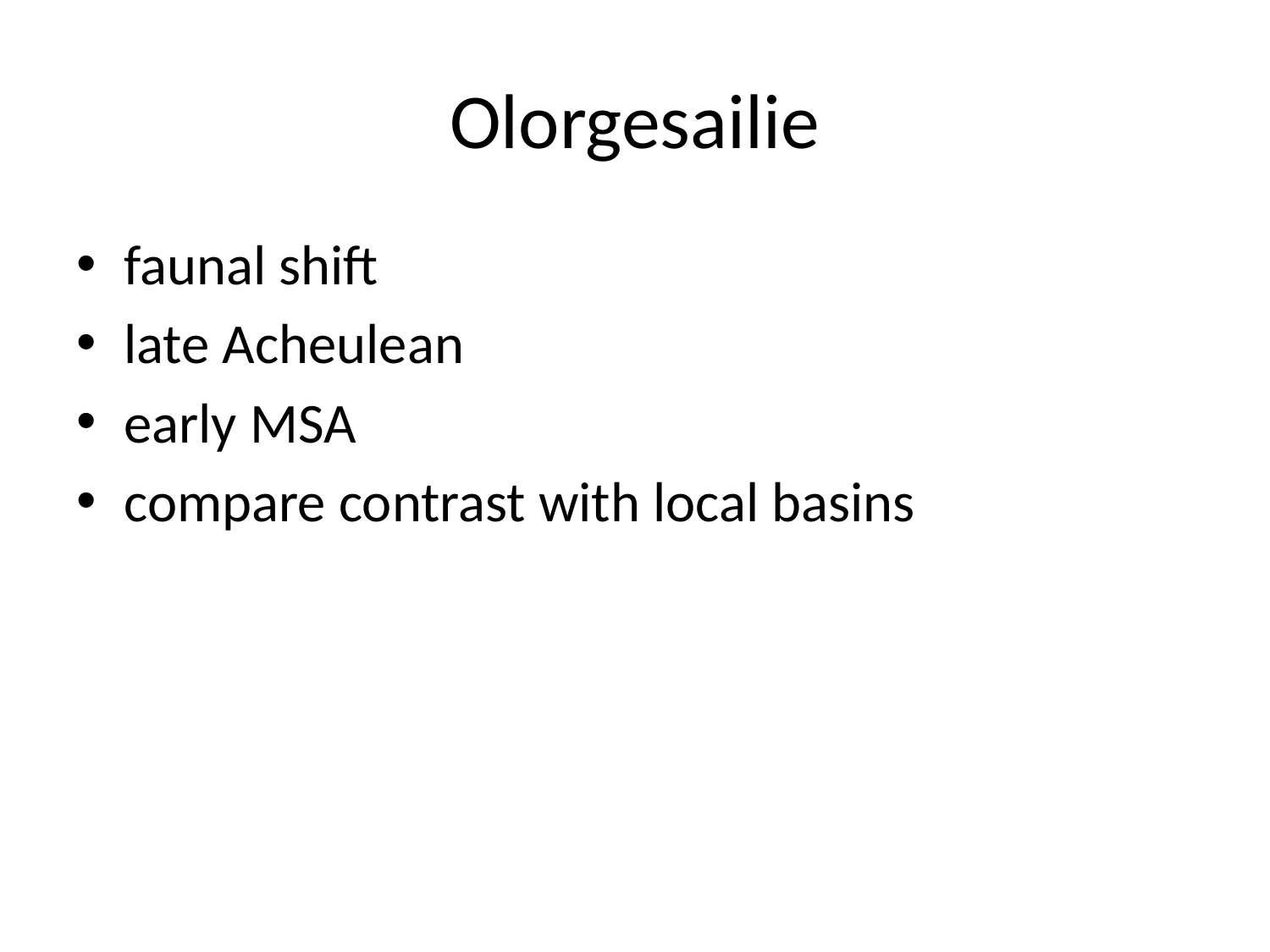

# Olorgesailie
faunal shift
late Acheulean
early MSA
compare contrast with local basins